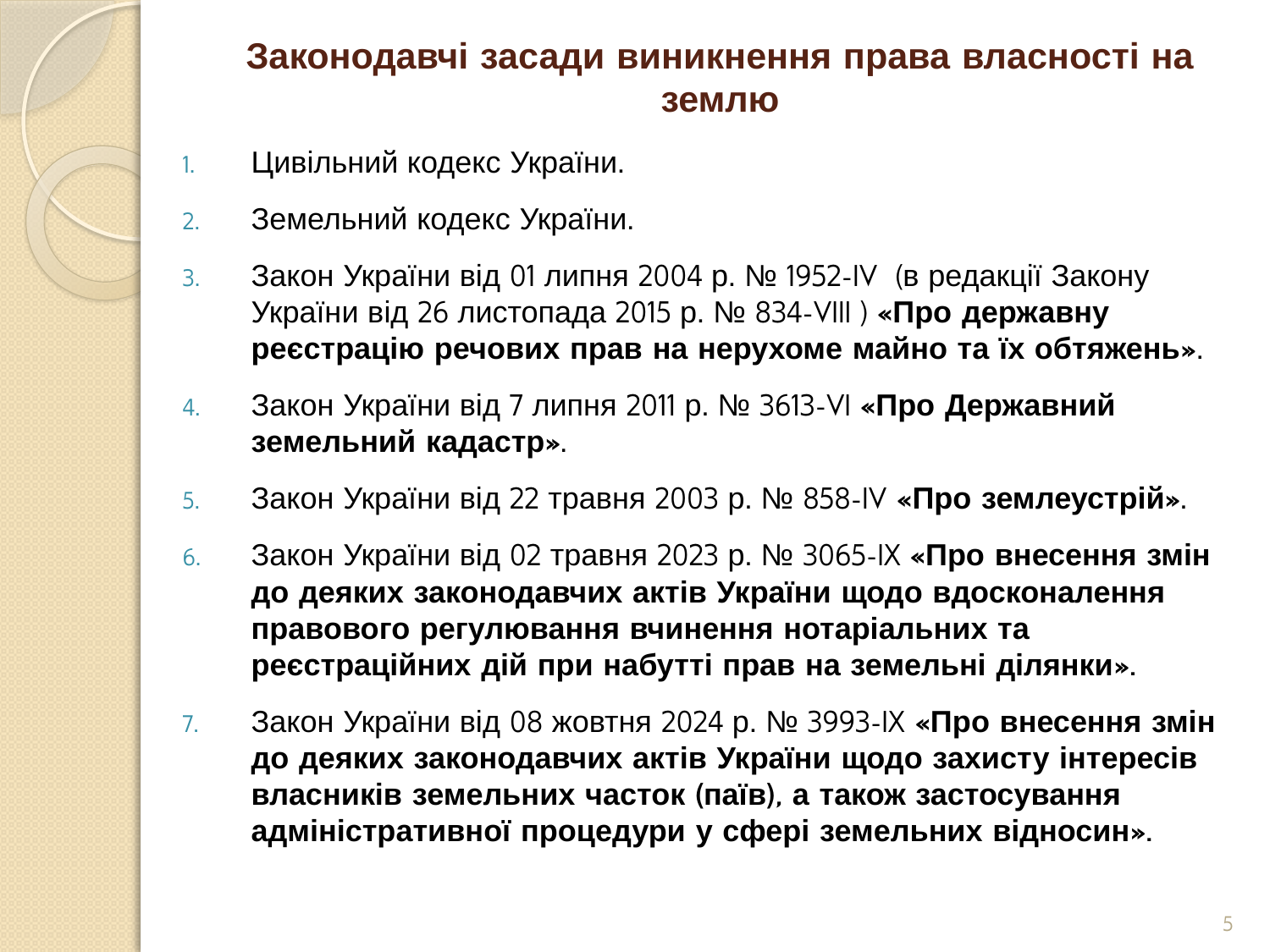

# Законодавчі засади виникнення права власності на землю
Цивільний кодекс України.
Земельний кодекс України.
Закон України від 01 липня 2004 р. № 1952-IV  (в редакції Закону України від 26 листопада 2015 р. № 834-VIII ) «Про державну реєстрацію речових прав на нерухоме майно та їх обтяжень».
Закон України від 7 липня 2011 р. № 3613-VI «Про Державний земельний кадастр».
Закон України від 22 травня 2003 р. № 858-IV «Про землеустрій».
Закон України від 02 травня 2023 р. № 3065-IX «Про внесення змін до деяких законодавчих актів України щодо вдосконалення правового регулювання вчинення нотаріальних та реєстраційних дій при набутті прав на земельні ділянки».
Закон України від 08 жовтня 2024 р. № 3993-IX «Про внесення змін до деяких законодавчих актів України щодо захисту інтересів власників земельних часток (паїв), а також застосування адміністративної процедури у сфері земельних відносин».

5